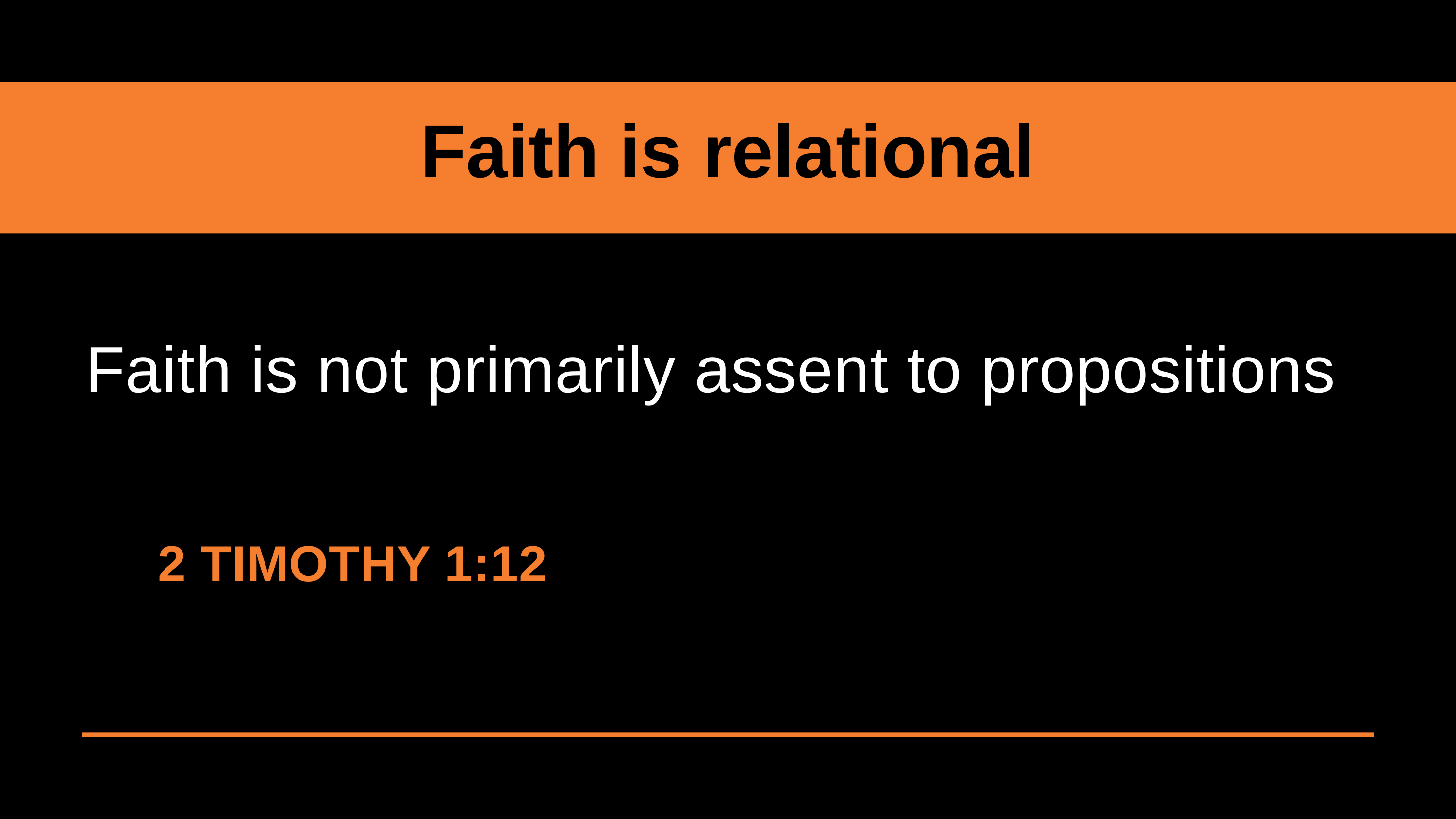

Faith is relational
Faith is not primarily assent to propositions
2 TIMOTHY 1:12